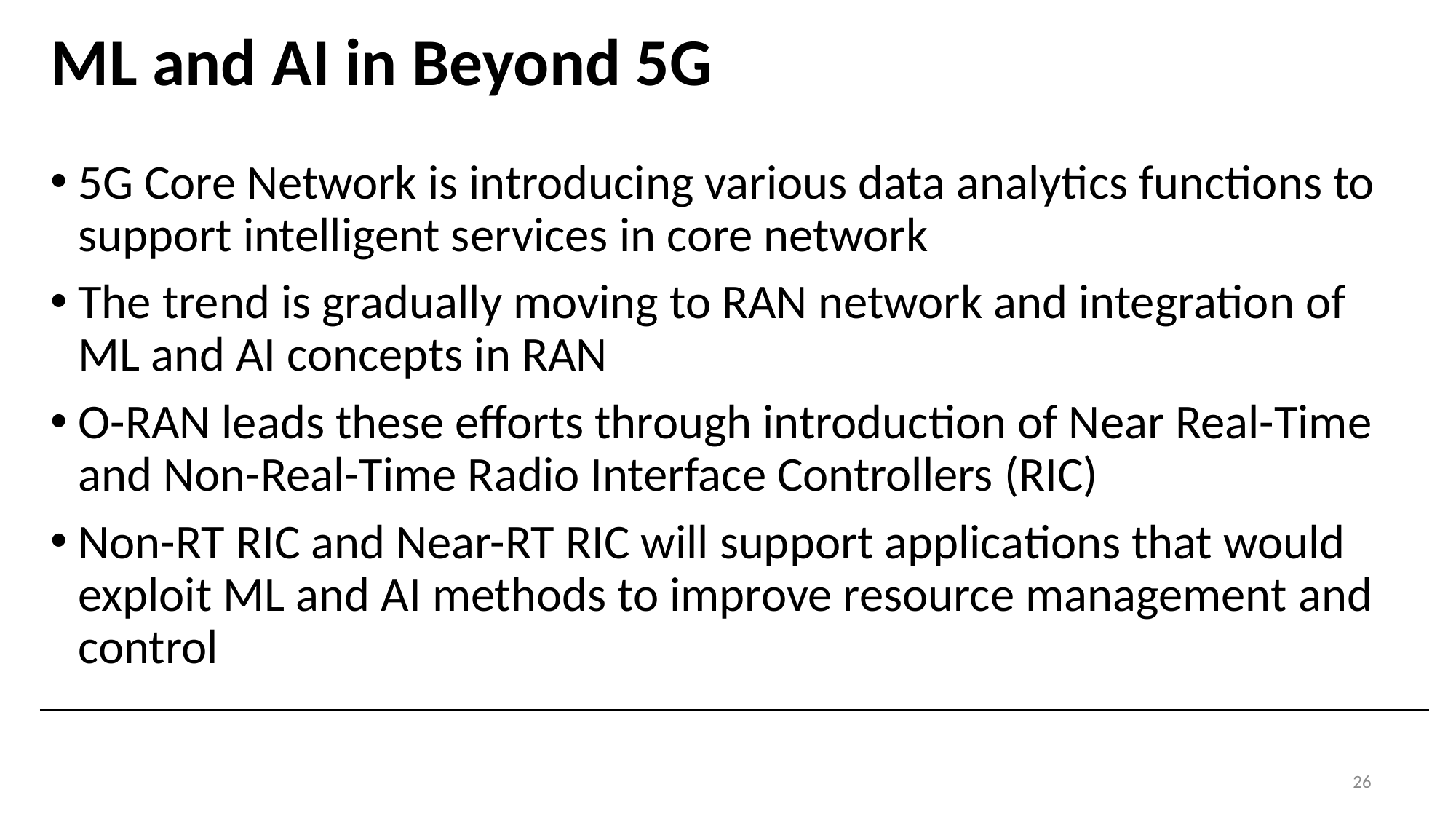

# ML and AI in Beyond 5G
5G Core Network is introducing various data analytics functions to support intelligent services in core network
The trend is gradually moving to RAN network and integration of ML and AI concepts in RAN
O-RAN leads these efforts through introduction of Near Real-Time and Non-Real-Time Radio Interface Controllers (RIC)
Non-RT RIC and Near-RT RIC will support applications that would exploit ML and AI methods to improve resource management and control